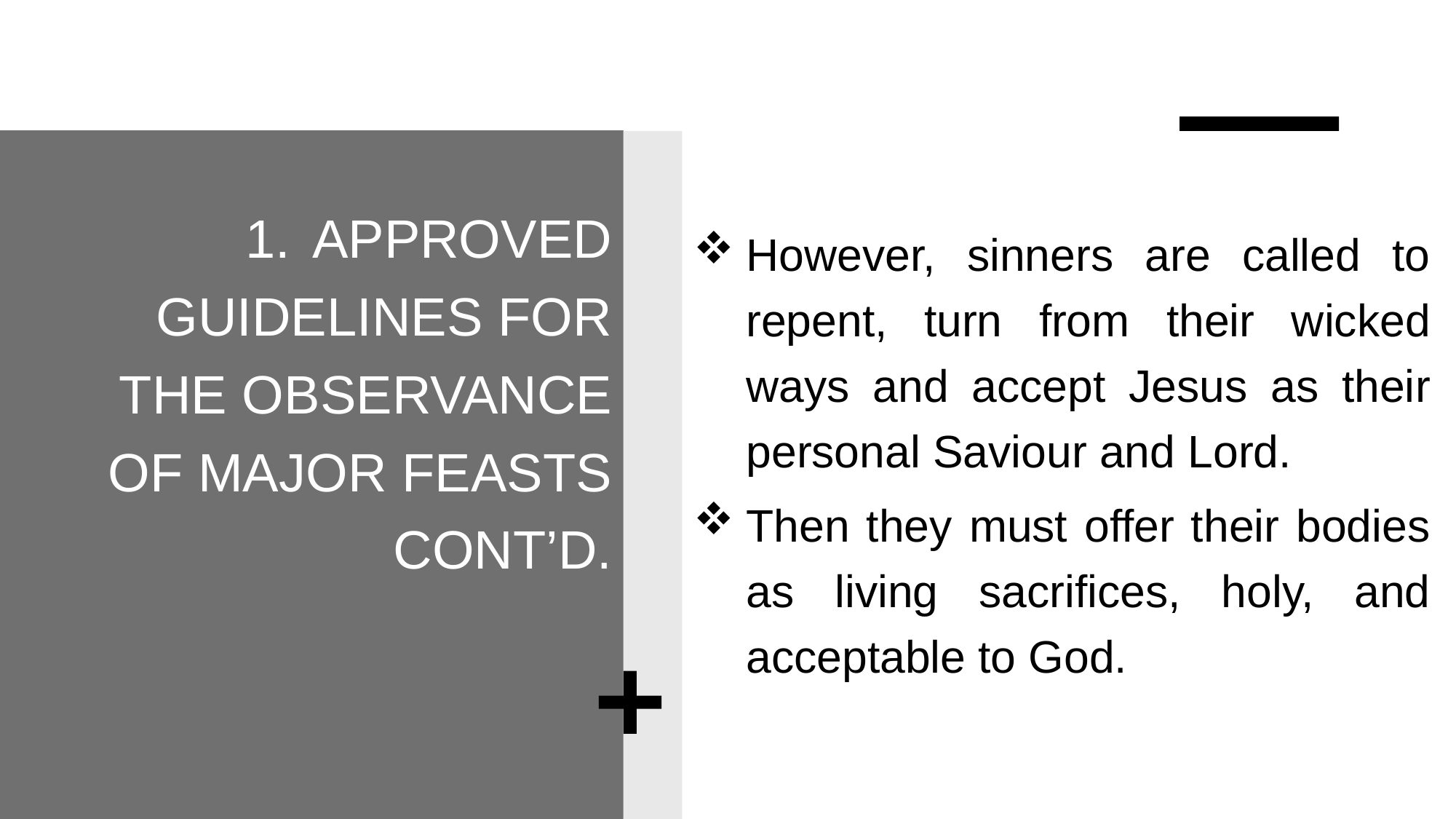

# APPROVED GUIDELINES FOR THE OBSERVANCE OF MAJOR FEASTS CONT’D.
However, sinners are called to repent, turn from their wicked ways and accept Jesus as their personal Saviour and Lord.
Then they must offer their bodies as living sacrifices, holy, and acceptable to God.